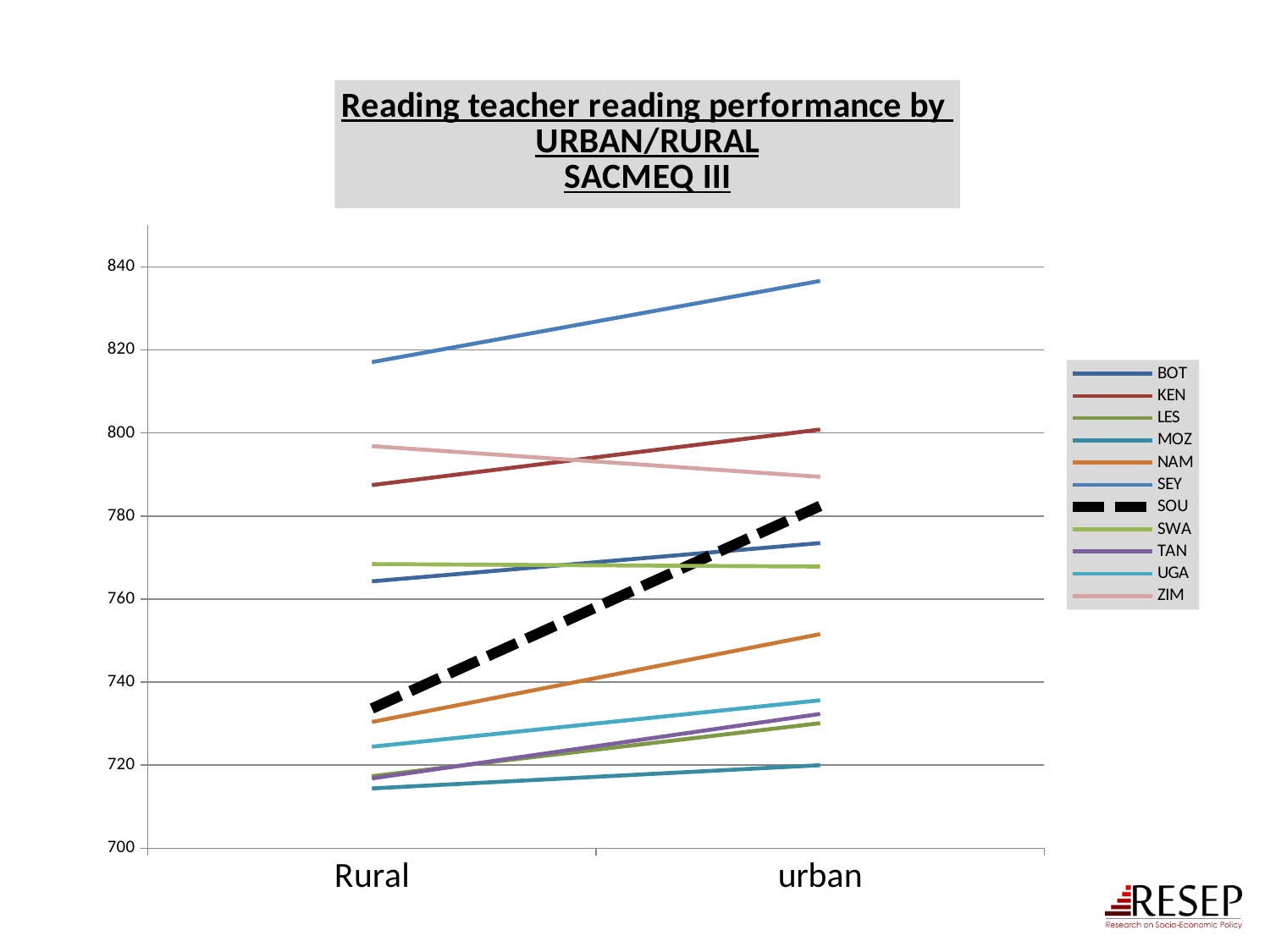

### Chart: Reading teacher reading performance by
URBAN/RURAL
SACMEQ III

| Category | BOT | KEN | LES | MOZ | NAM | SEY | SOU | SWA | TAN | UGA | ZIM |
|---|---|---|---|---|---|---|---|---|---|---|---|
| Rural | 764.2689 | 787.4438 | 717.3380999999999 | 714.3861 | 730.3991 | 817.062399999999 | 733.6265999999999 | 768.4337 | 716.8004 | 724.4338 | 796.846799999999 |
| urban | 773.4803000000002 | 800.8369999999989 | 730.1117 | 719.9827 | 751.5508 | 836.635 | 782.4211999999989 | 767.8256999999999 | 732.3285999999999 | 735.622 | 789.4472999999981 |
53